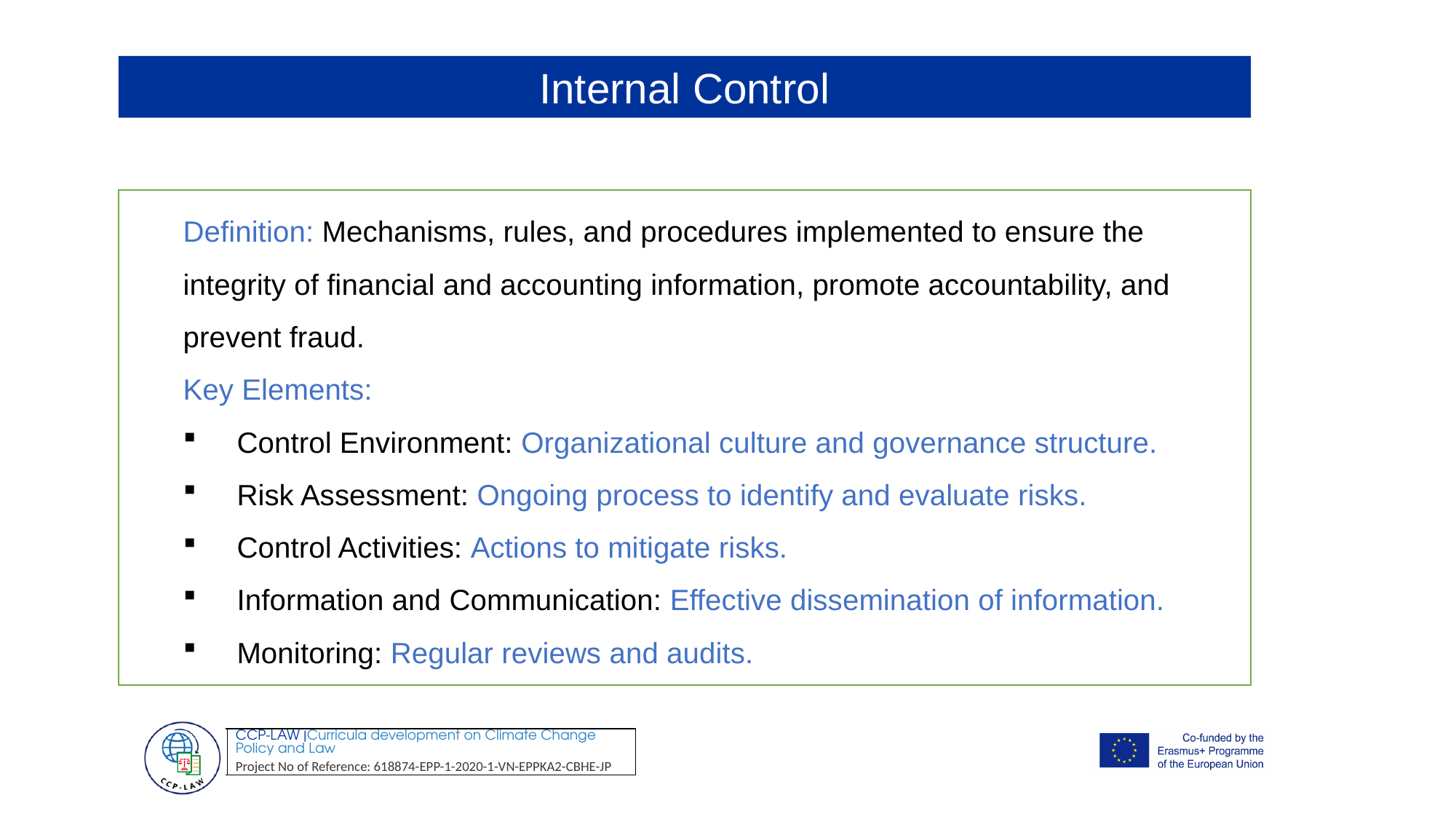

Internal Control
Definition: Mechanisms, rules, and procedures implemented to ensure the integrity of financial and accounting information, promote accountability, and prevent fraud.
Key Elements:
Control Environment: Organizational culture and governance structure.
Risk Assessment: Ongoing process to identify and evaluate risks.
Control Activities: Actions to mitigate risks.
Information and Communication: Effective dissemination of information.
Monitoring: Regular reviews and audits.